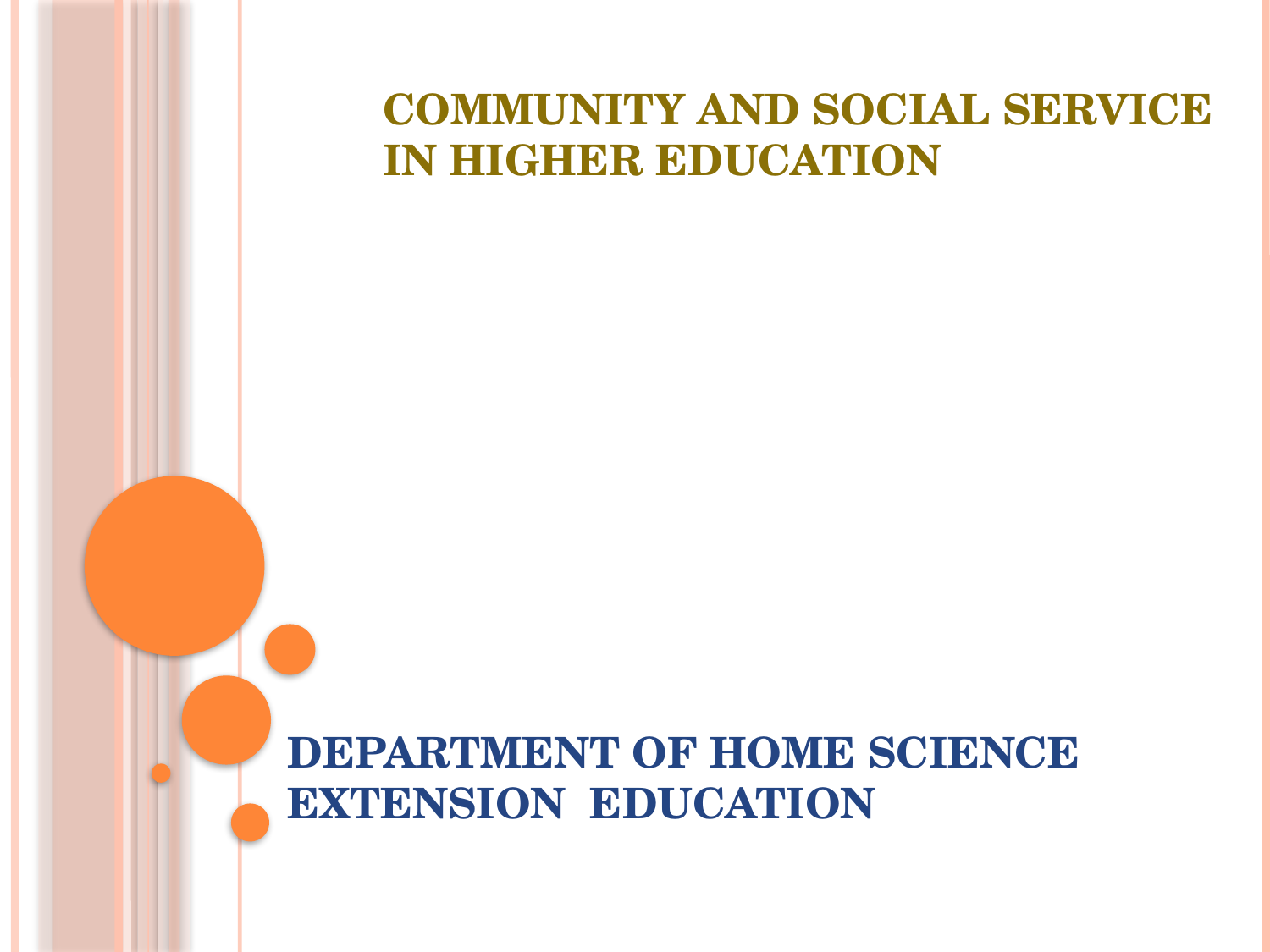

# COMMUNITY AND SOCIAL SERVICE IN HIGHER EDUCATION
DEPARTMENT OF HOME SCIENCE EXTENSION  EDUCATION